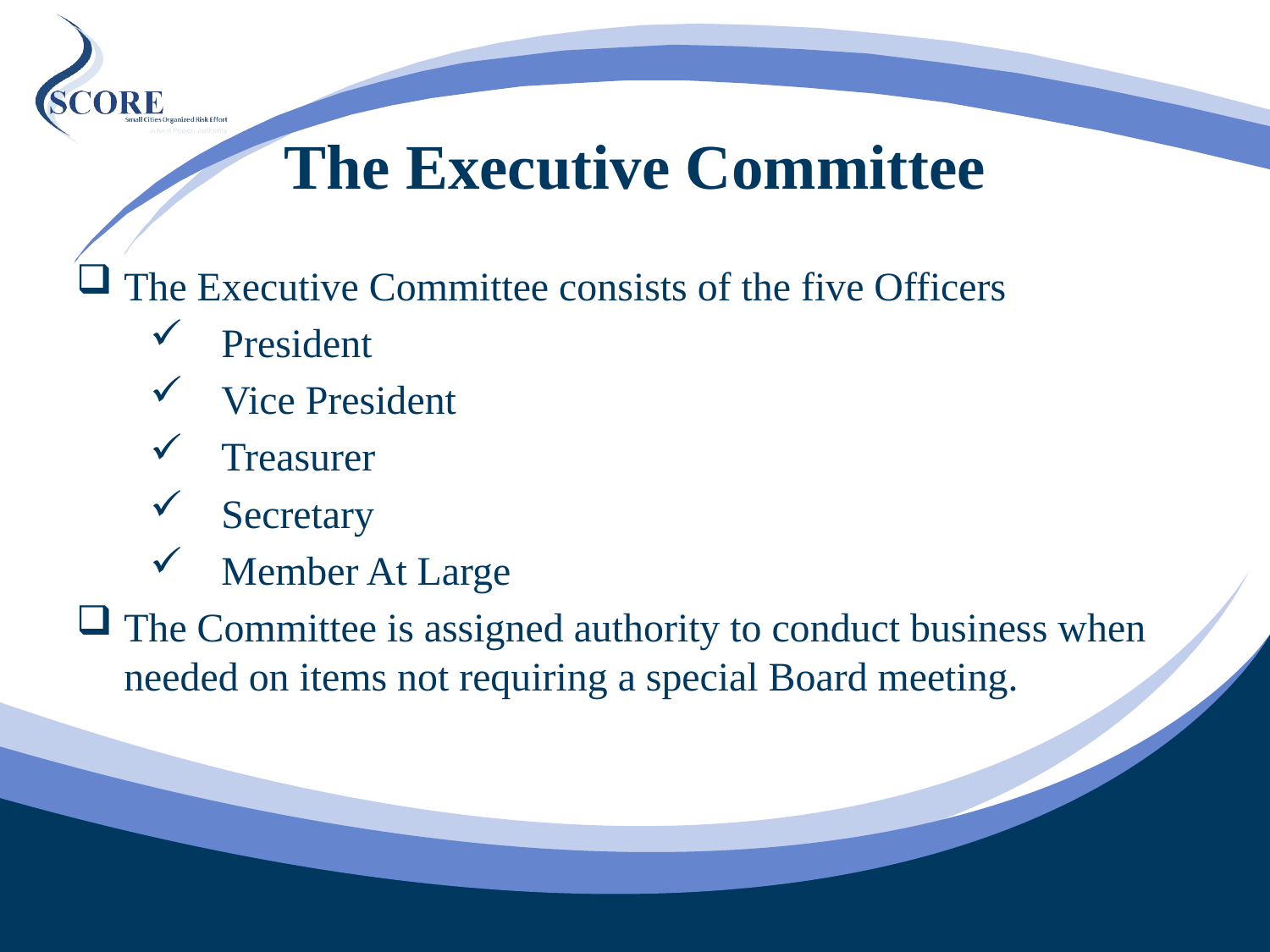

# The Executive Committee
The Executive Committee consists of the five Officers
President
Vice President
Treasurer
Secretary
Member At Large
The Committee is assigned authority to conduct business when needed on items not requiring a special Board meeting.
16